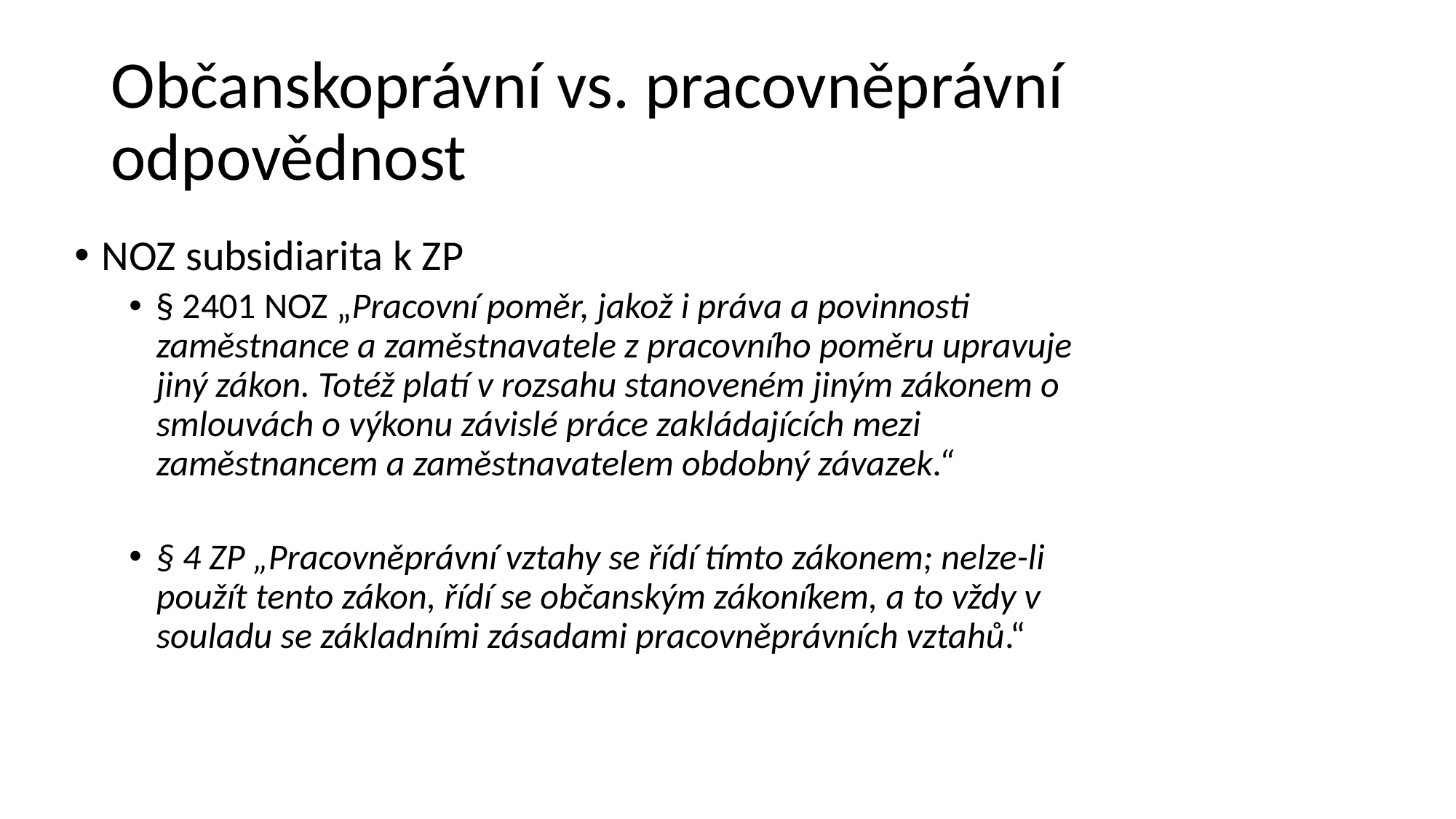

# Občanskoprávní vs. pracovněprávní odpovědnost
NOZ subsidiarita k ZP
§ 2401 NOZ „Pracovní poměr, jakož i práva a povinnosti zaměstnance a zaměstnavatele z pracovního poměru upravuje jiný zákon. Totéž platí v rozsahu stanoveném jiným zákonem o smlouvách o výkonu závislé práce zakládajících mezi zaměstnancem a zaměstnavatelem obdobný závazek.“

§ 4 ZP „Pracovněprávní vztahy se řídí tímto zákonem; nelze-li použít tento zákon, řídí se občanským zákoníkem, a to vždy v souladu se základními zásadami pracovněprávních vztahů.“